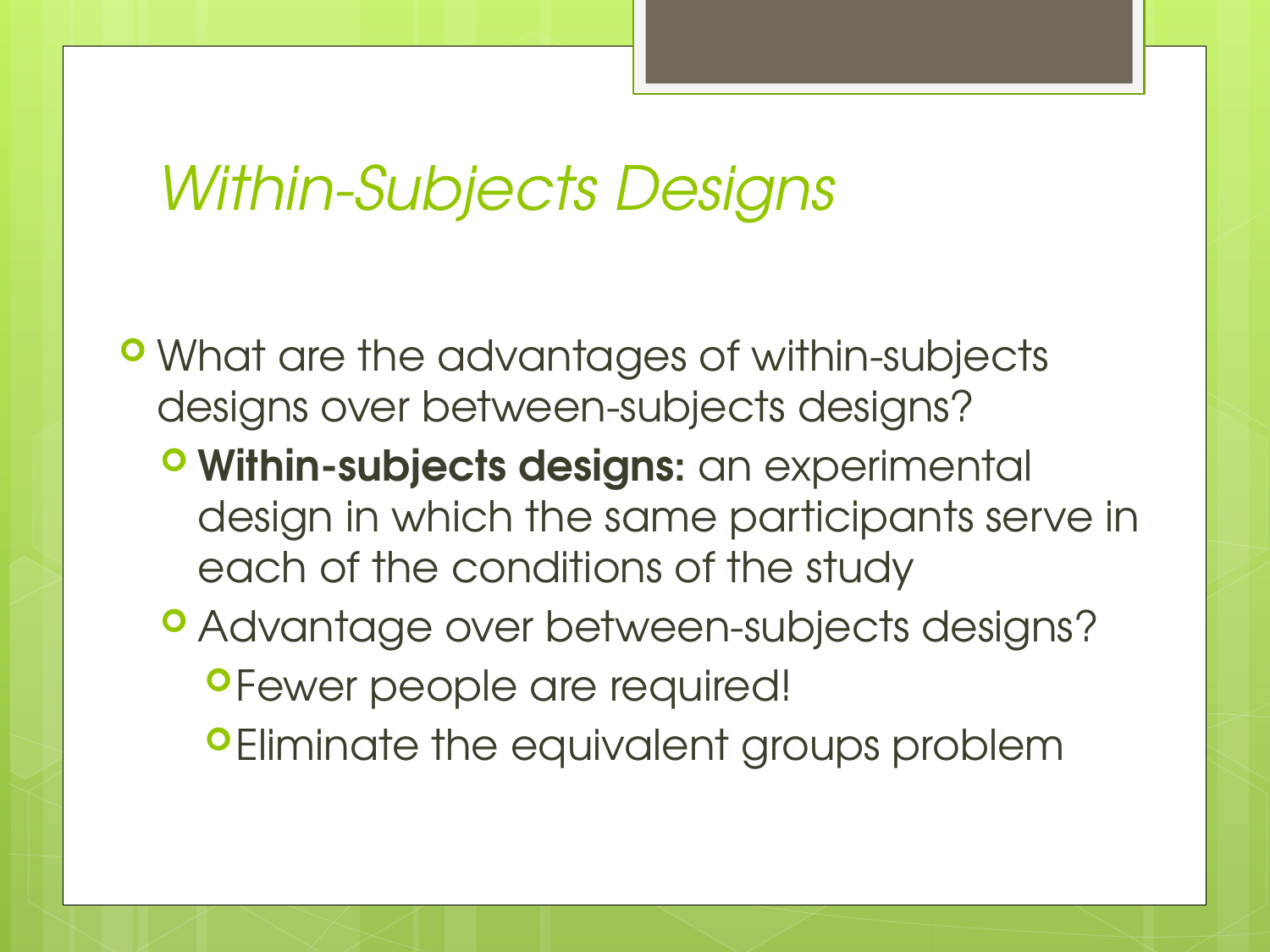

# Within-Subjects Designs
What are the advantages of within-subjects designs over between-subjects designs?
Within-subjects designs: an experimental design in which the same participants serve in each of the conditions of the study
Advantage over between-subjects designs?
Fewer people are required!
Eliminate the equivalent groups problem